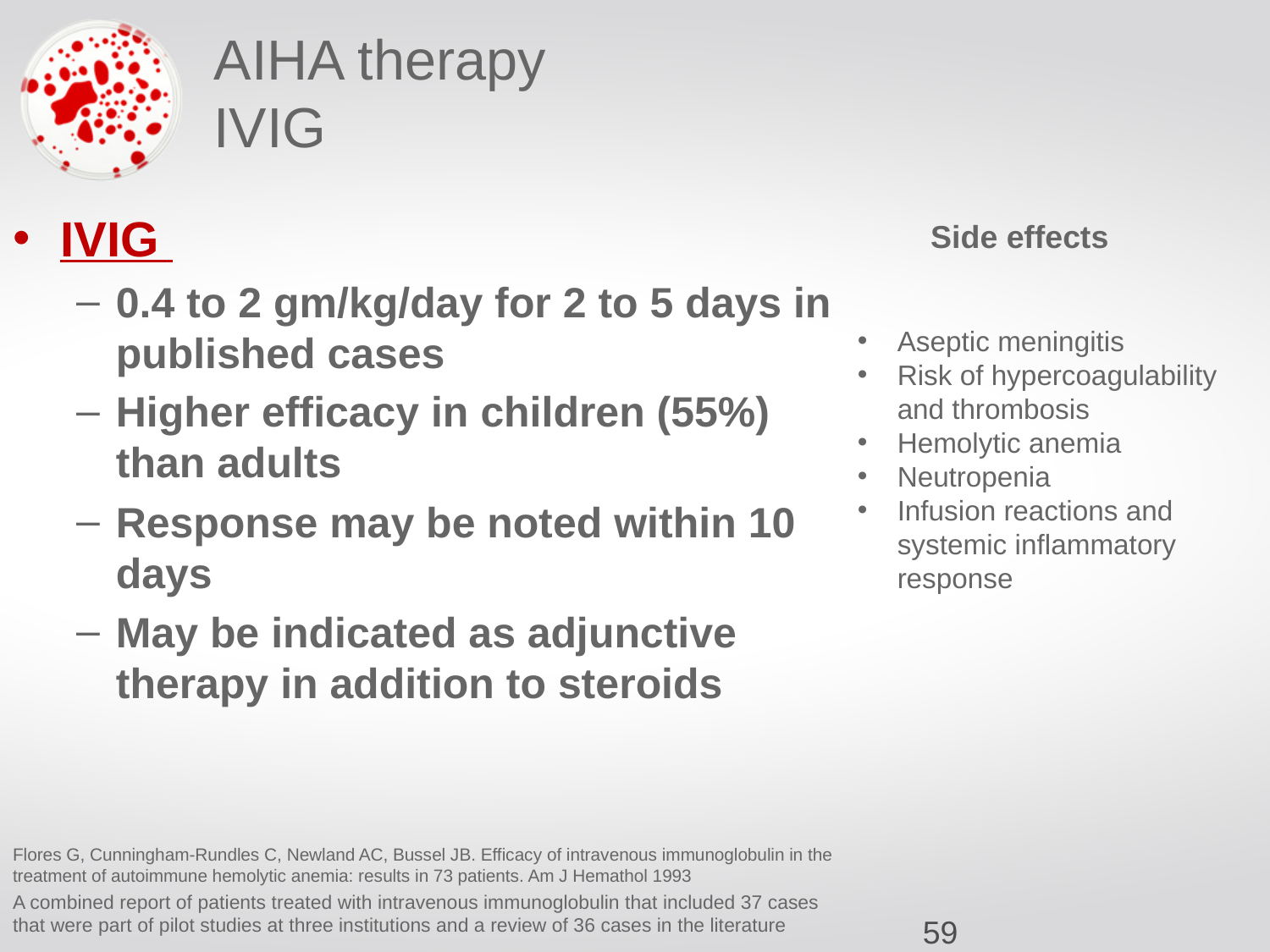

# AIHA therapy IVIG
IVIG
0.4 to 2 gm/kg/day for 2 to 5 days in published cases
Higher efficacy in children (55%) than adults
Response may be noted within 10 days
May be indicated as adjunctive therapy in addition to steroids

Flores G, Cunningham-Rundles C, Newland AC, Bussel JB. Efficacy of intravenous immunoglobulin in the treatment of autoimmune hemolytic anemia: results in 73 patients. Am J Hemathol 1993
A combined report of patients treated with intravenous immunoglobulin that included 37 cases that were part of pilot studies at three institutions and a review of 36 cases in the literature
Side effects
Aseptic meningitis
Risk of hypercoagulability and thrombosis
Hemolytic anemia
Neutropenia
Infusion reactions and systemic inflammatory response
59